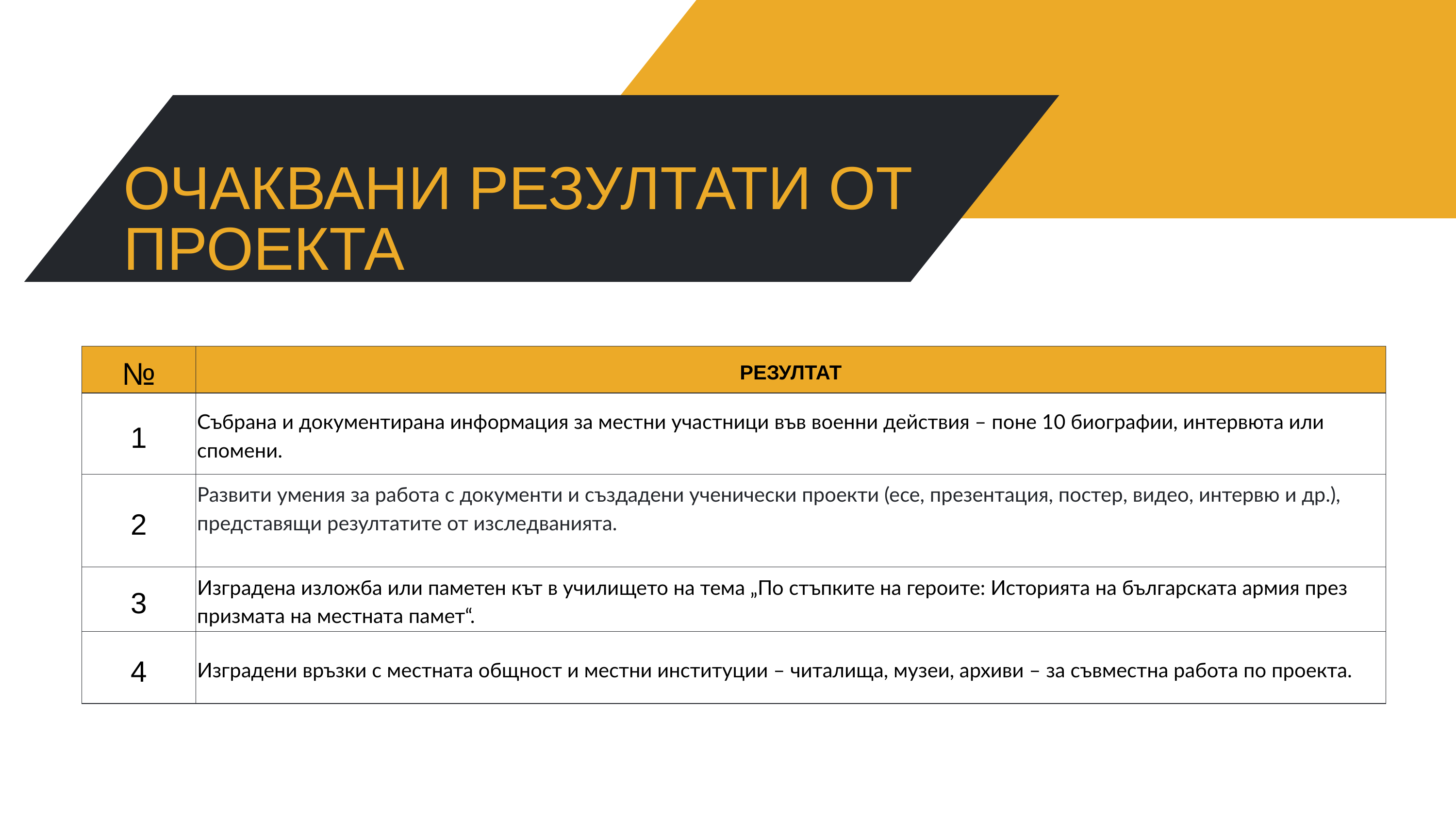

ОЧАКВАНИ РЕЗУЛТАТИ ОТ ПРОЕКТА
| № | РЕЗУЛТАТ |
| --- | --- |
| 1 | Събрана и документирана информация за местни участници във военни действия – поне 10 биографии, интервюта или спомени. |
| 2 | Развити умения за работа с документи и създадени ученически проекти (есе, презентация, постер, видео, интервю и др.), представящи резултатите от изследванията. |
| 3 | Изградена изложба или паметен кът в училището на тема „По стъпките на героите: Историята на българската армия през призмата на местната памет“. |
| 4 | Изградени връзки с местната общност и местни институции – читалища, музеи, архиви – за съвместна работа по проекта. |